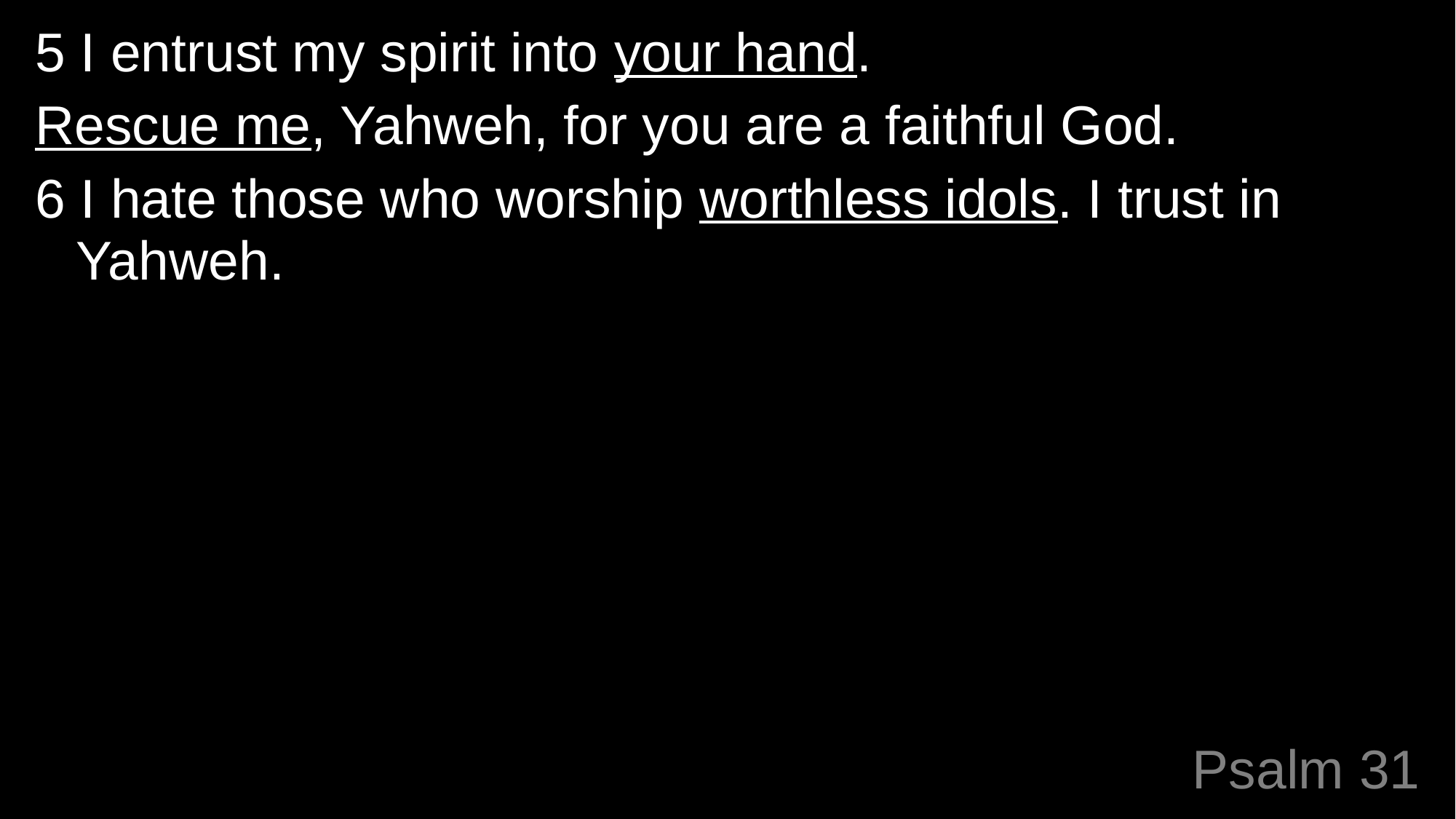

5 I entrust my spirit into your hand.
Rescue me, Yahweh, for you are a faithful God.
6 I hate those who worship worthless idols. I trust in Yahweh.

# Psalm 31